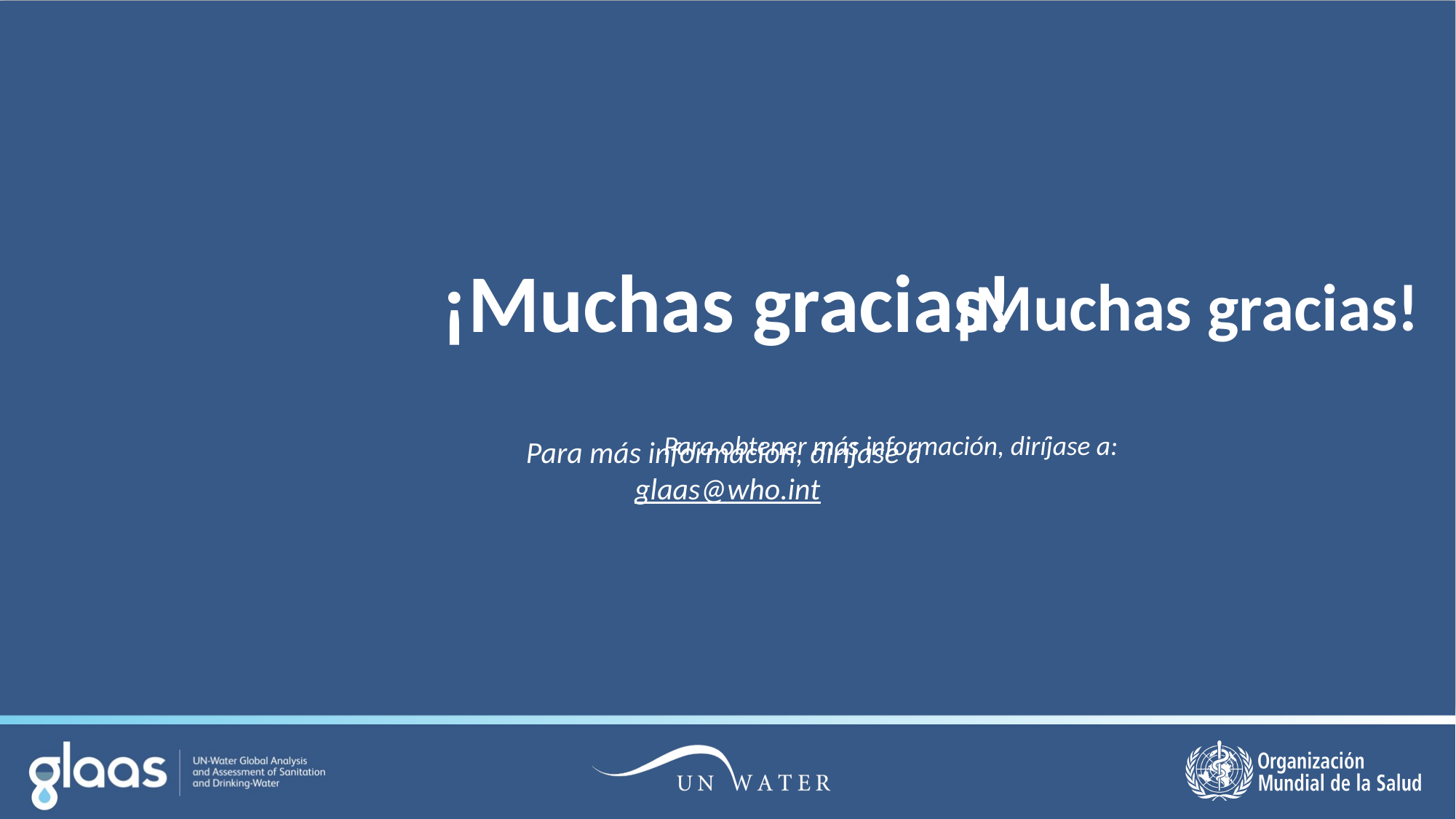

¡Muchas gracias!
Para obtener más información, diríjase a: